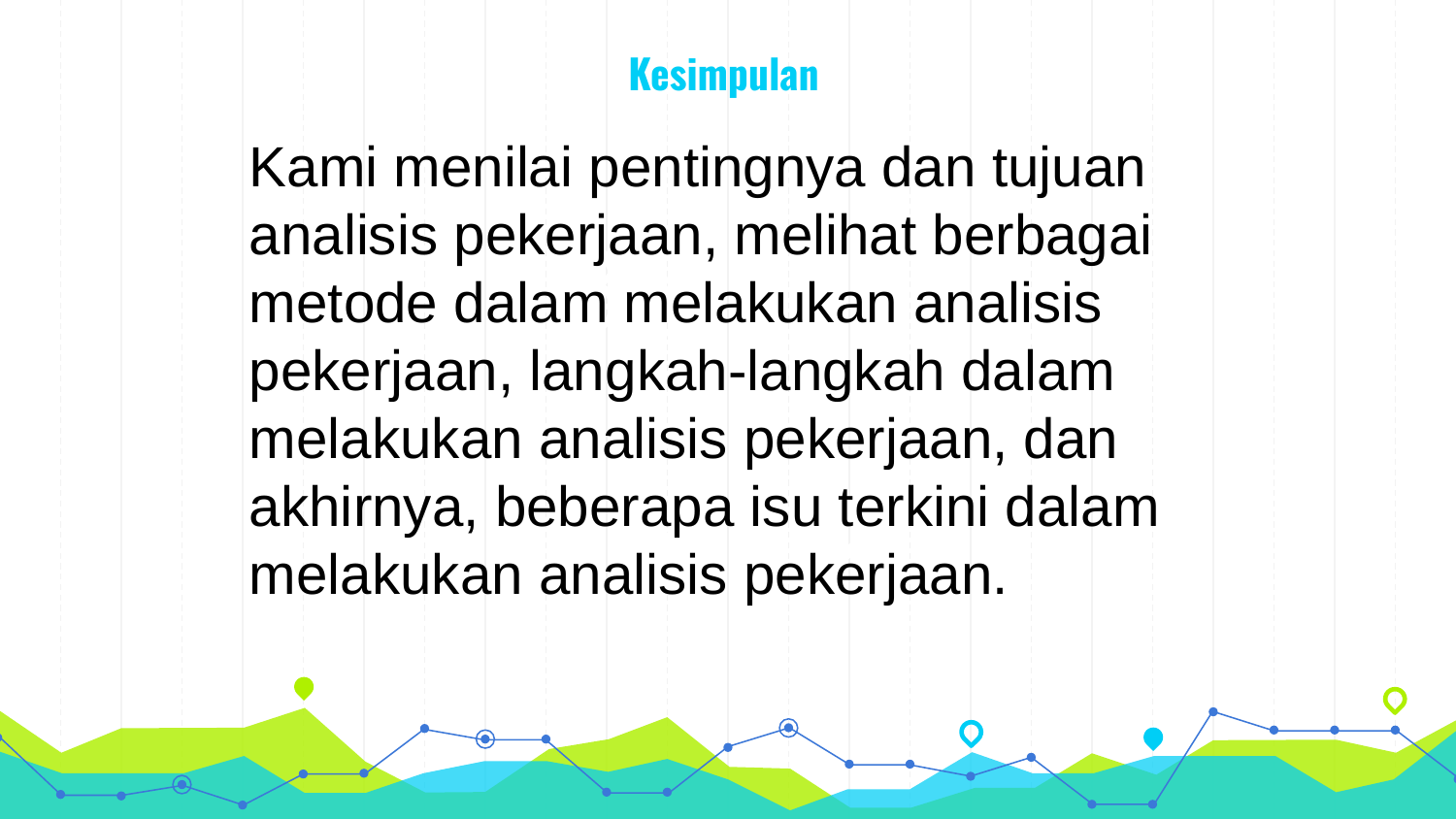

# Kesimpulan
Kami menilai pentingnya dan tujuan analisis pekerjaan, melihat berbagai metode dalam melakukan analisis pekerjaan, langkah-langkah dalam melakukan analisis pekerjaan, dan akhirnya, beberapa isu terkini dalam melakukan analisis pekerjaan.